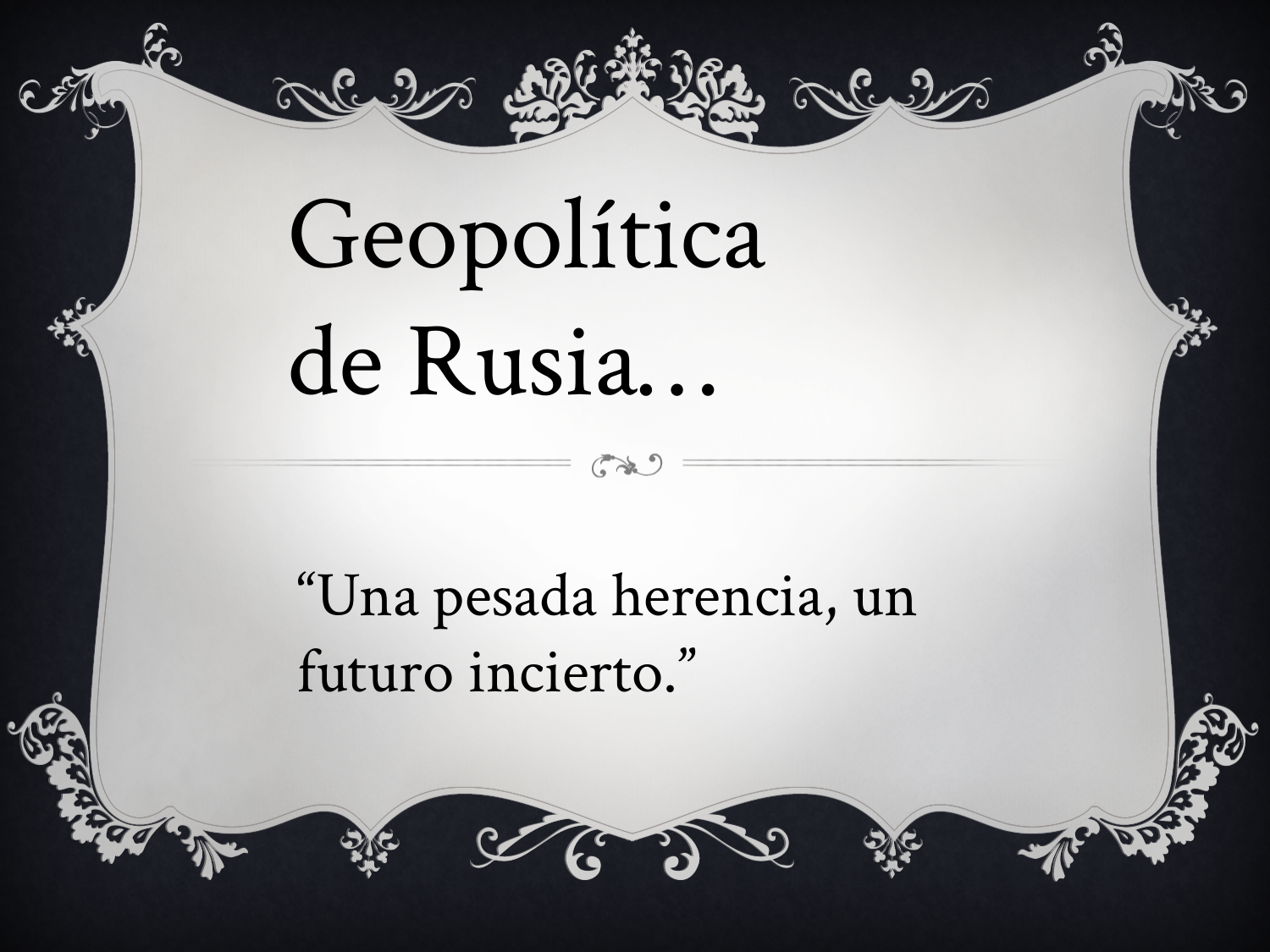

Geopolítica de Rusia…
“Una pesada herencia, un futuro incierto.”